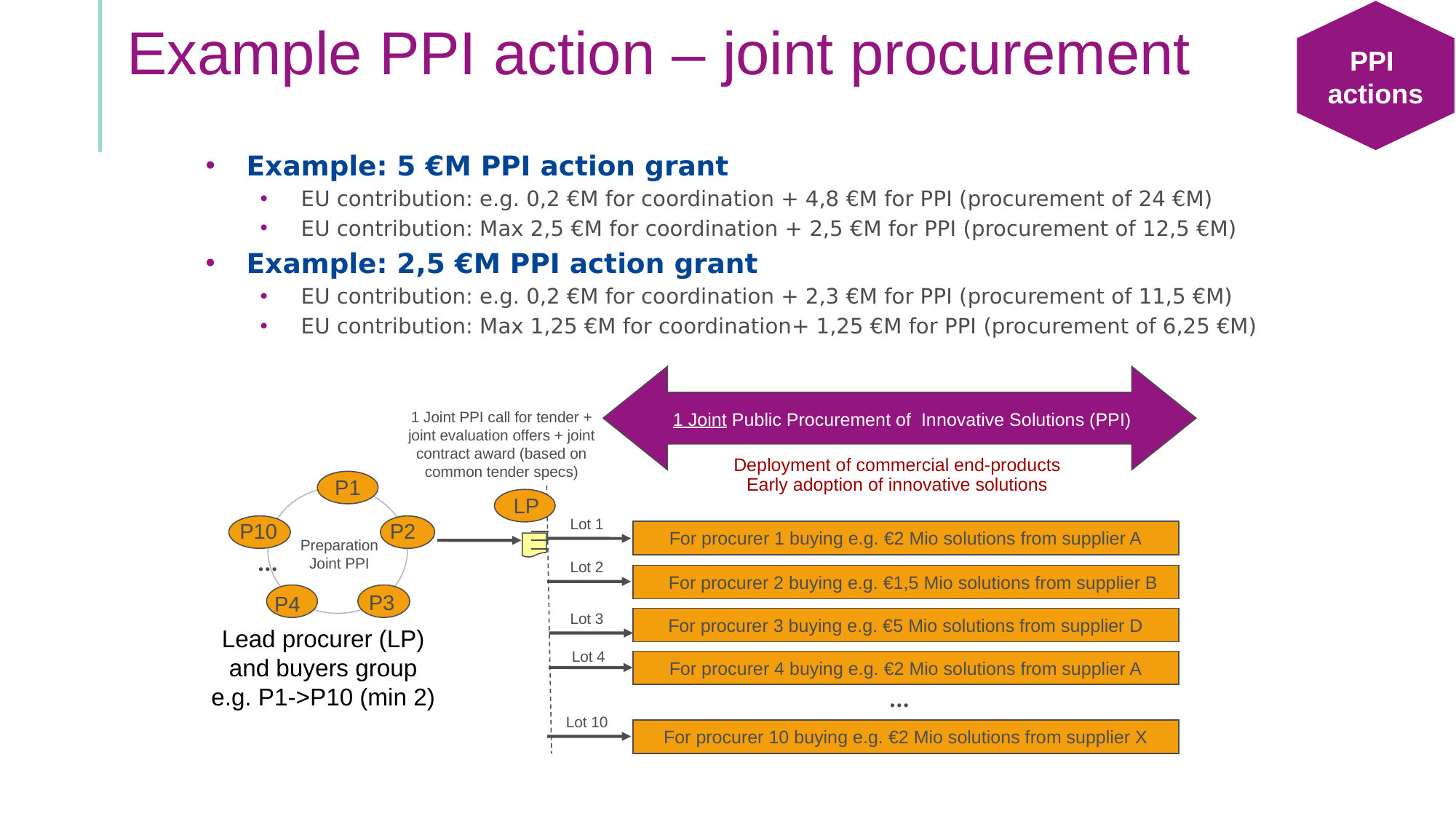

# Example PPI action – joint procurement
PPI
actions
Example: 5 €M PPI action grant
EU contribution: e.g. 0,2 €M for coordination + 4,8 €M for PPI (procurement of 24 €M)
EU contribution: Max 2,5 €M for coordination + 2,5 €M for PPI (procurement of 12,5 €M)
Example: 2,5 €M PPI action grant
EU contribution: e.g. 0,2 €M for coordination + 2,3 €M for PPI (procurement of 11,5 €M)
EU contribution: Max 1,25 €M for coordination+ 1,25 €M for PPI (procurement of 6,25 €M)

1 Joint PPI call for tender + joint evaluation offers + joint contract award (based on common tender specs)
1 Joint Public Procurement of  Innovative Solutions (PPI)
Deployment of commercial end-products
Early adoption of innovative solutions

P1

LP

Lot 1
P10
P2
For procurer 1 buying e.g. €2 Mio solutions from supplier A
Preparation
Joint PPI

…

Lot 2
   For procurer 2 buying e.g. €1,5 Mio solutions from supplier B

P3
P4
Lot 3
For procurer 3 buying e.g. €5 Mio solutions from supplier D
Lead procurer (LP) and buyers group
e.g. P1->P10 (min 2)

Lot 4
For procurer 4 buying e.g. €2 Mio solutions from supplier A

…
Lot 10
For procurer 10 buying e.g. €2 Mio solutions from supplier X